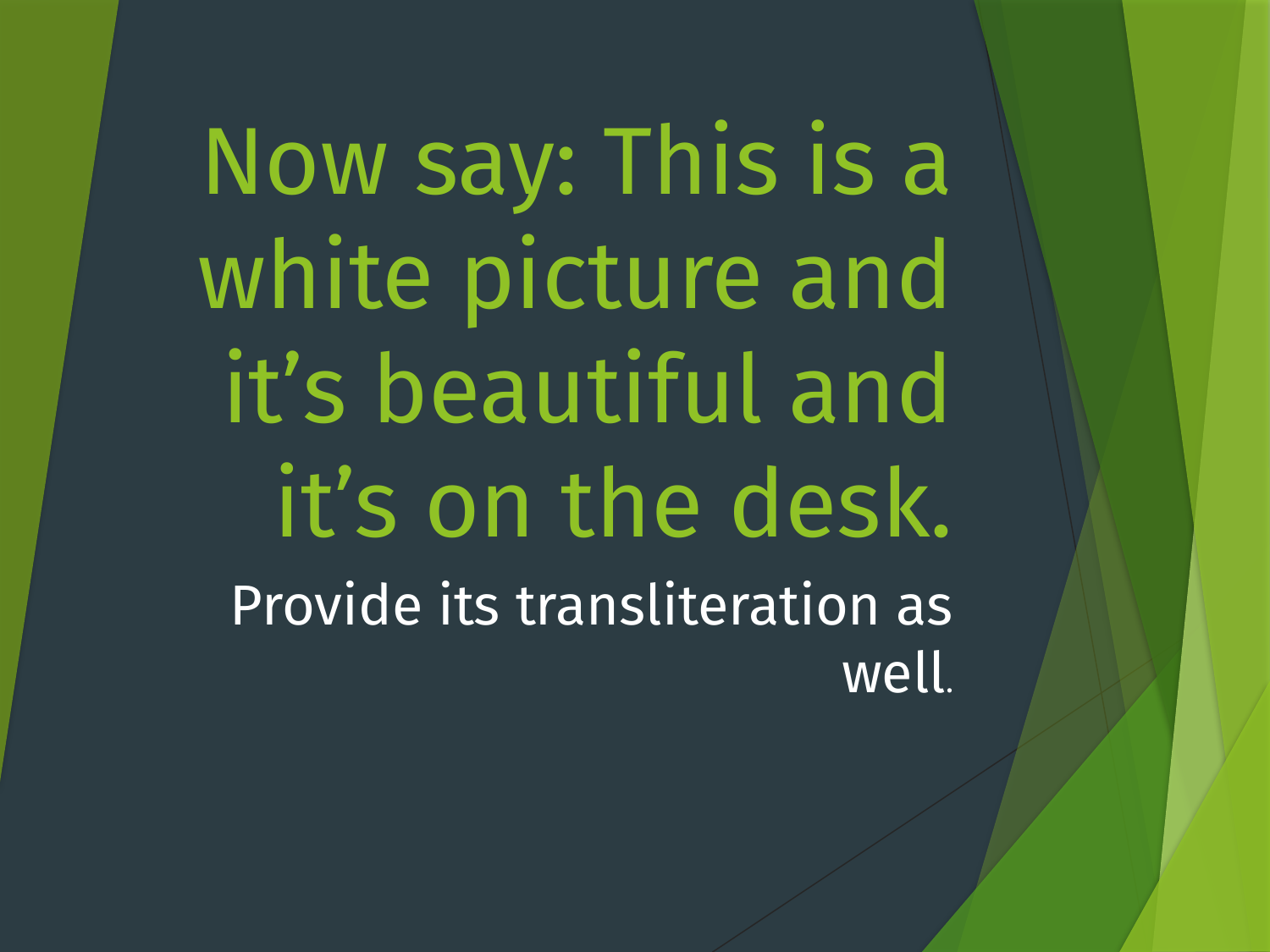

# Now say: This is a white picture and it’s beautiful and it’s on the desk.
Provide its transliteration as well.